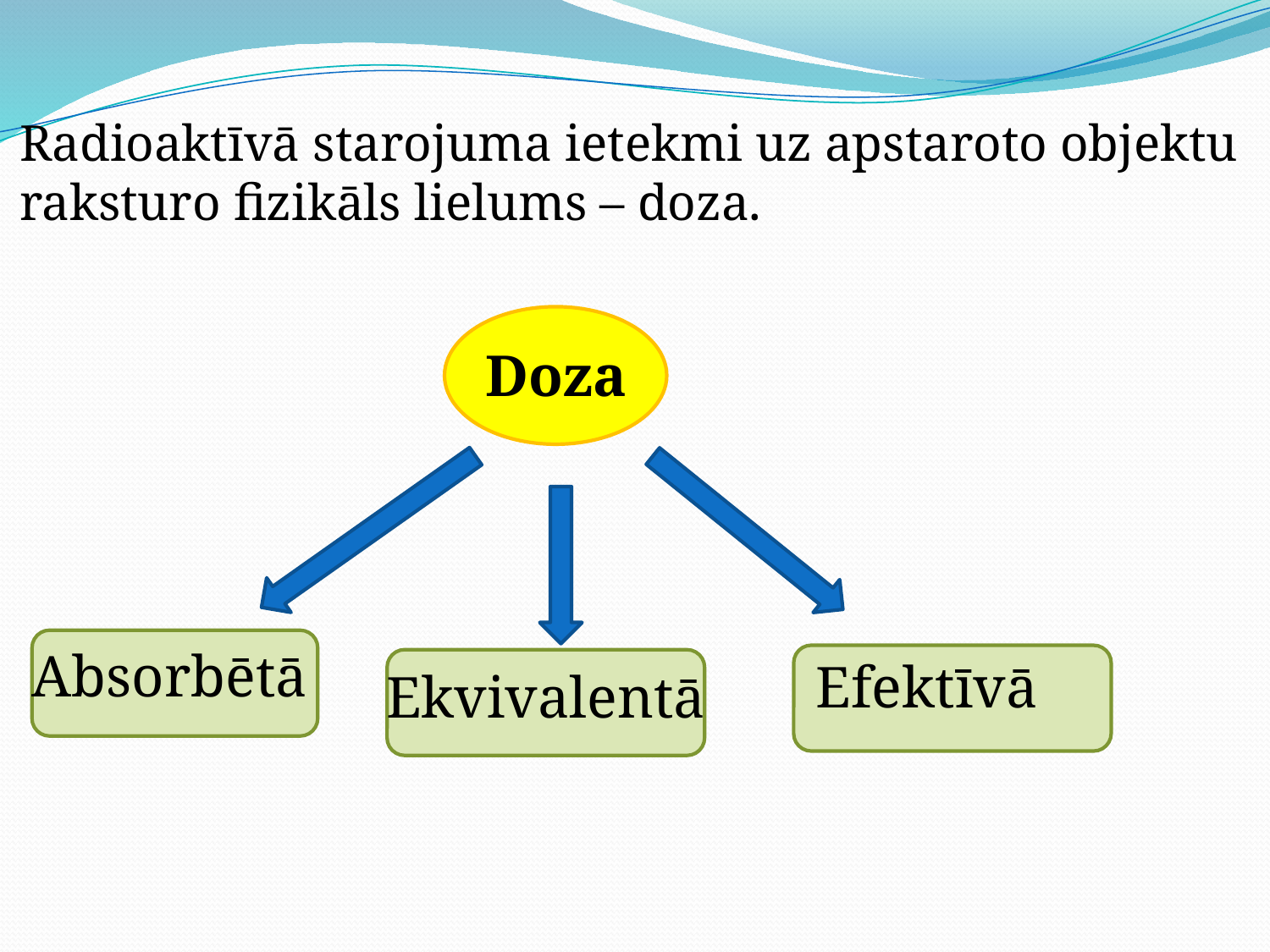

Radioaktīvā starojuma ietekmi uz apstaroto objektu
raksturo fizikāls lielums – doza.

Doza

Absorbētā

Efektīvā

Ekvivalentā